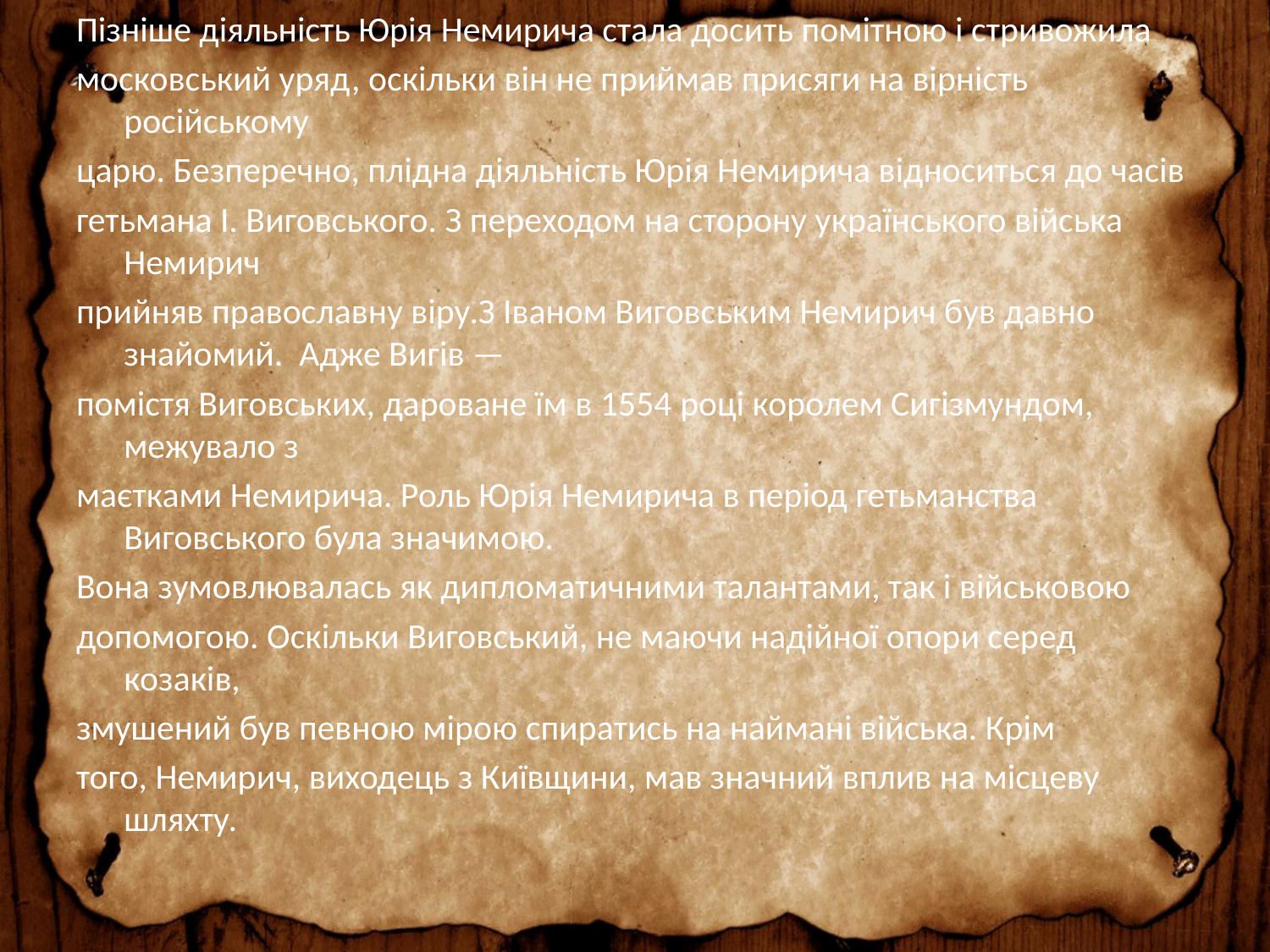

Пізніше діяльність Юрія Немирича стала досить помітною і стривожила
московський уряд, оскільки він не приймав присяги на вірність російському
царю. Безперечно, плідна діяльність Юрія Немирича відноситься до часів
гетьмана І. Виговського. З переходом на сторону українського війська Немирич
прийняв православну віру.З Іваном Виговським Немирич був давно знайомий.  Адже Вигів —
помістя Виговських, дароване їм в 1554 році королем Сигізмундом, межувало з
маєтками Немирича. Роль Юрія Немирича в період гетьманства Виговського була значимою.
Вона зумовлювалась як дипломатичними талантами, так і військовою
допомогою. Оскільки Виговський, не маючи надійної опори серед козаків,
змушений був певною мірою спиратись на наймані війська. Крім
того, Немирич, виходець з Київщини, мав значний вплив на місцеву шляхту.
#